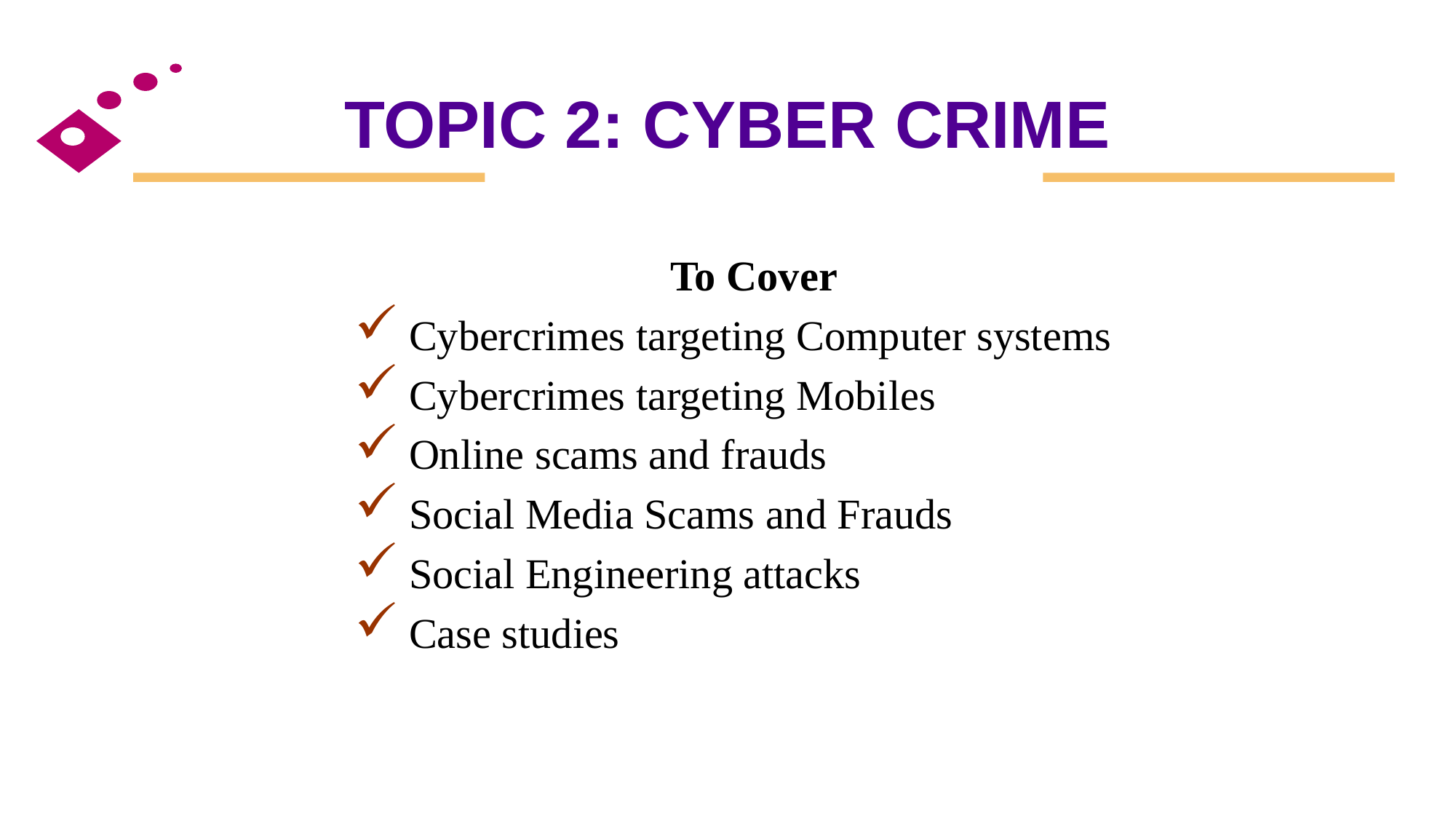

# TOPIC 2: CYBER CRIME
To Cover
Cybercrimes targeting Computer systems
Cybercrimes targeting Mobiles
Online scams and frauds
Social Media Scams and Frauds
Social Engineering attacks
Case studies